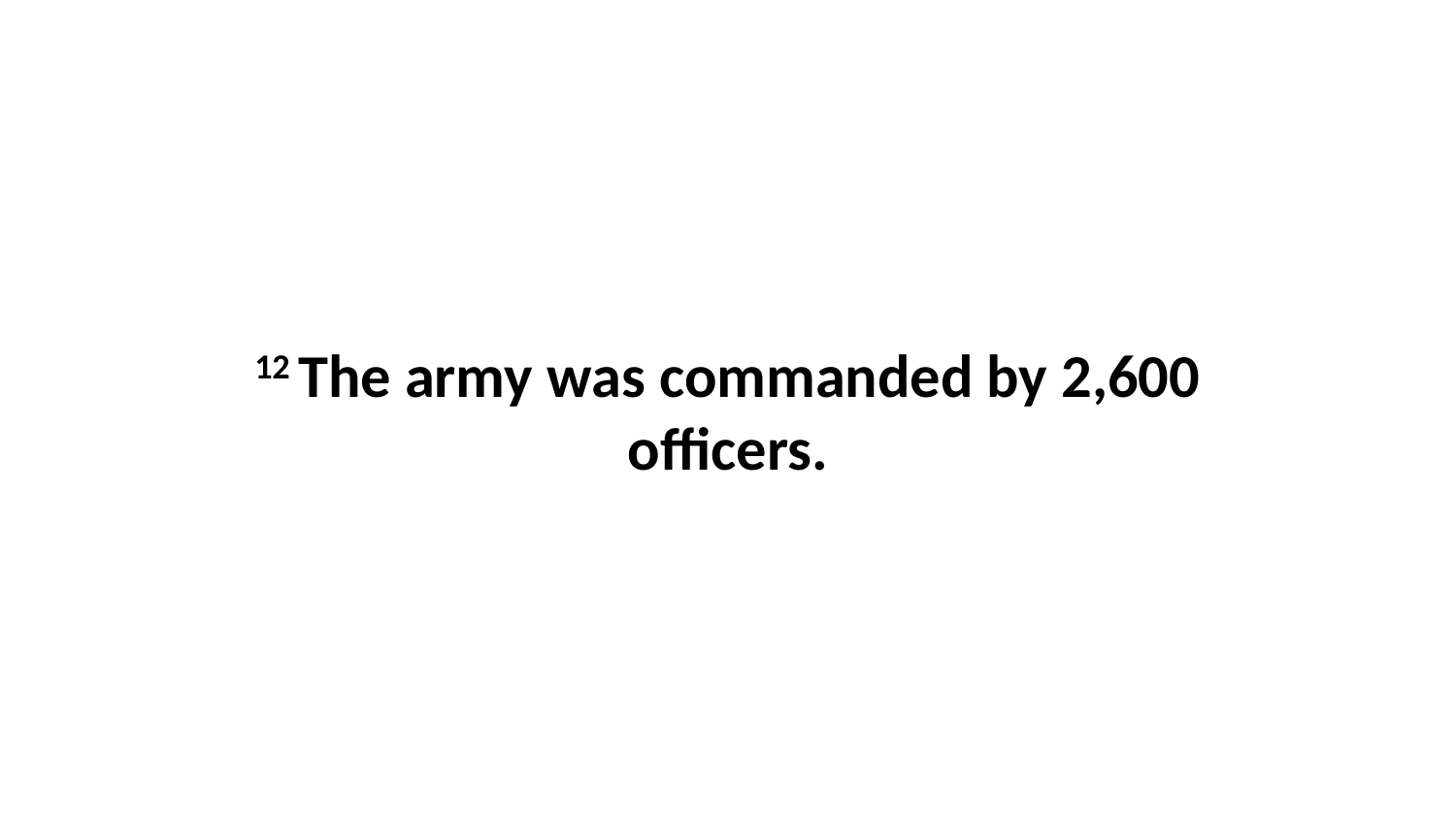

12 The army was commanded by 2,600 officers.